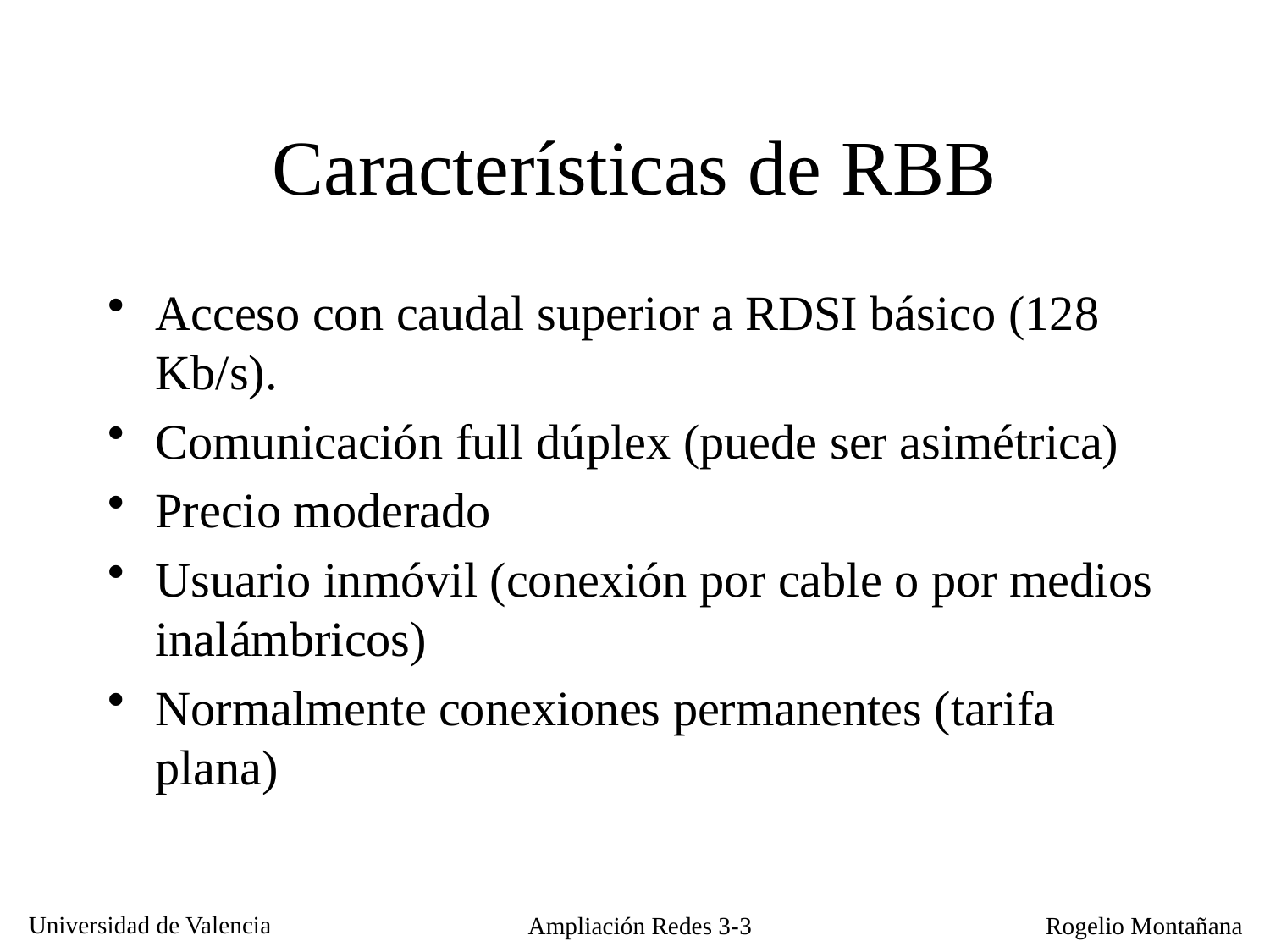

Características de RBB
Acceso con caudal superior a RDSI básico (128 Kb/s).
Comunicación full dúplex (puede ser asimétrica)
Precio moderado
Usuario inmóvil (conexión por cable o por medios inalámbricos)
Normalmente conexiones permanentes (tarifa plana)
Ampliación Redes 3-3